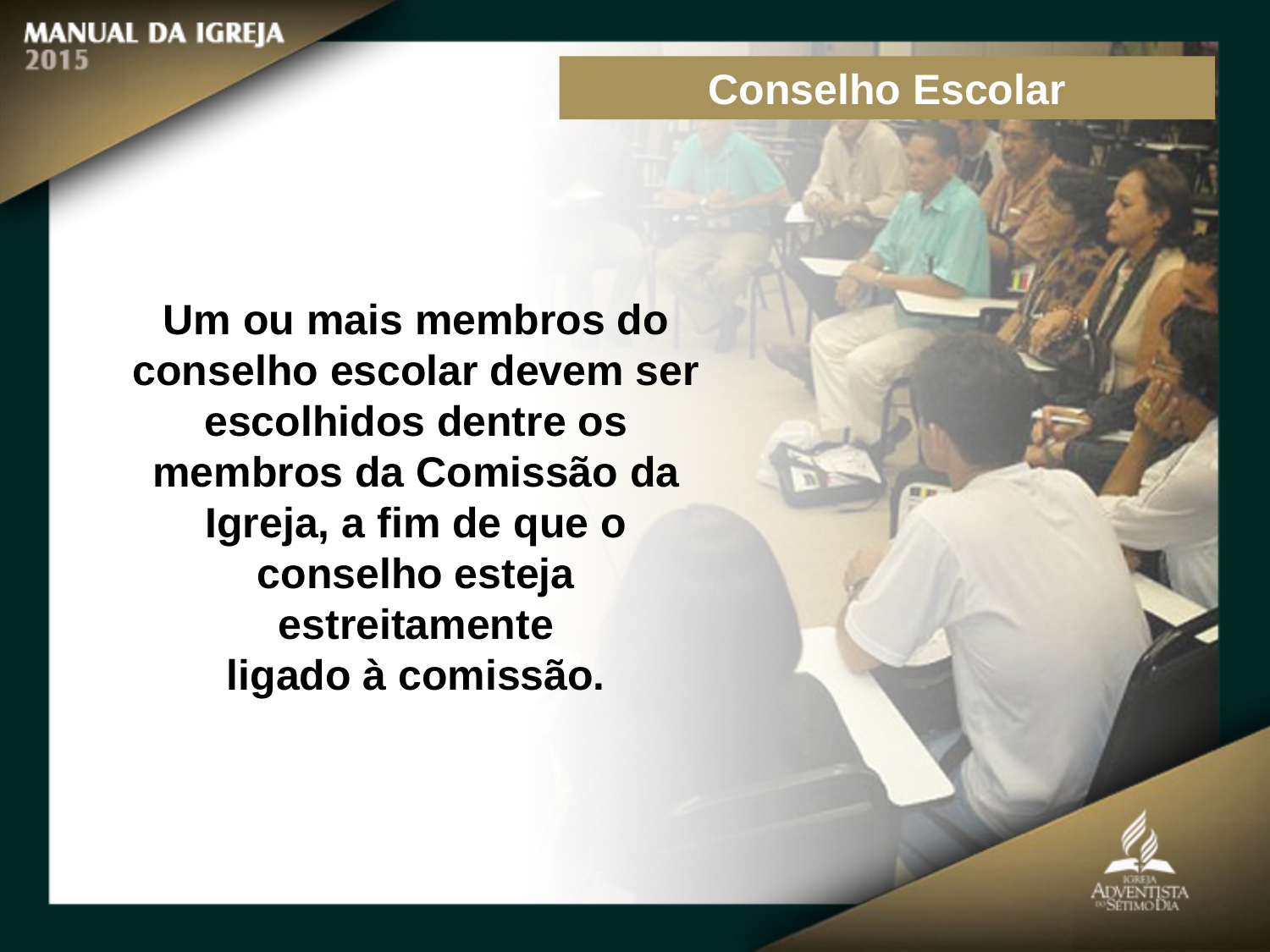

Conselho Escolar
Um ou mais membros do conselho escolar devem ser escolhidos dentre os
membros da Comissão da Igreja, a fim de que o conselho esteja estreitamente
ligado à comissão.